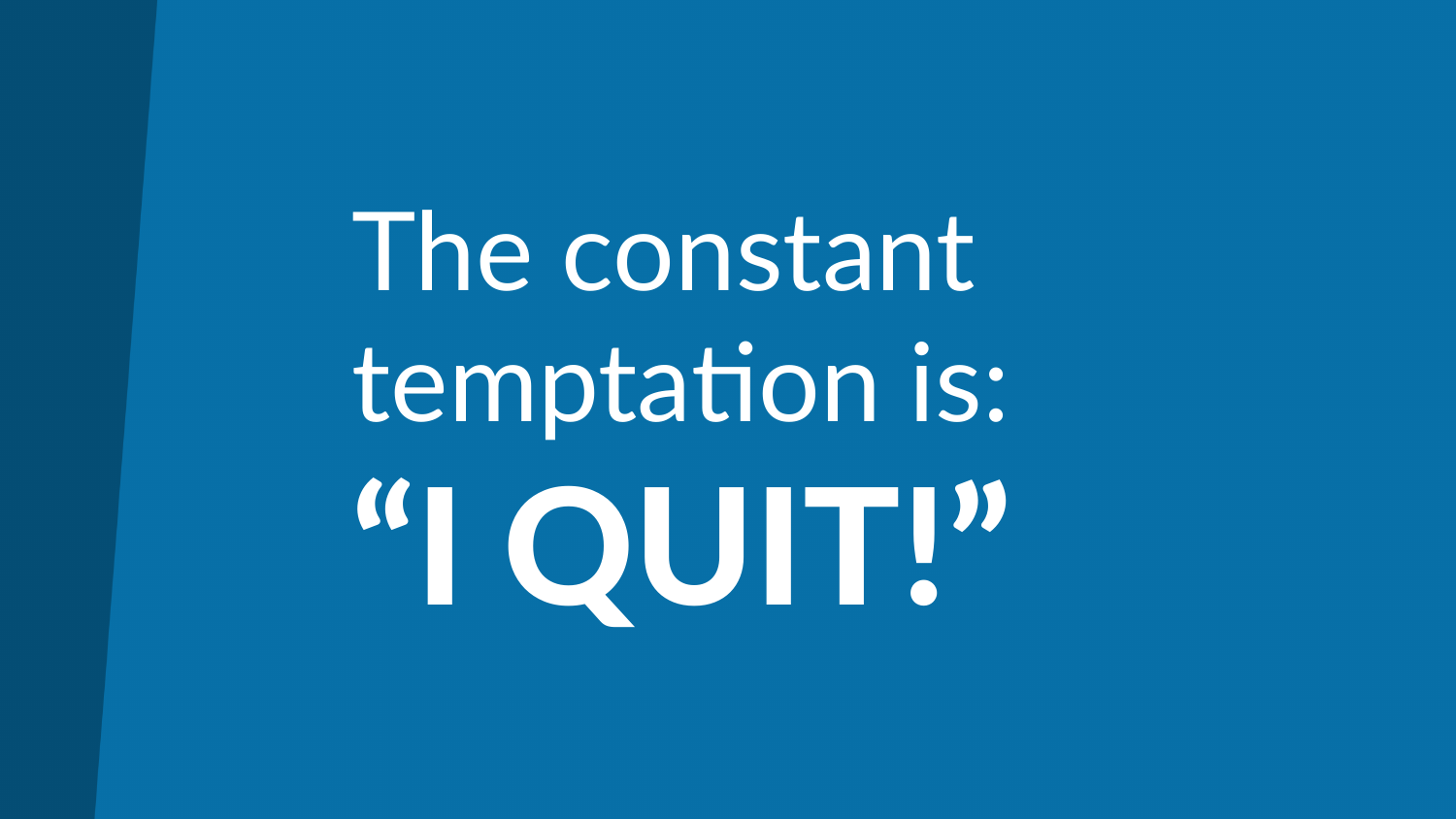

# The constant temptation is: “I QUIT!”